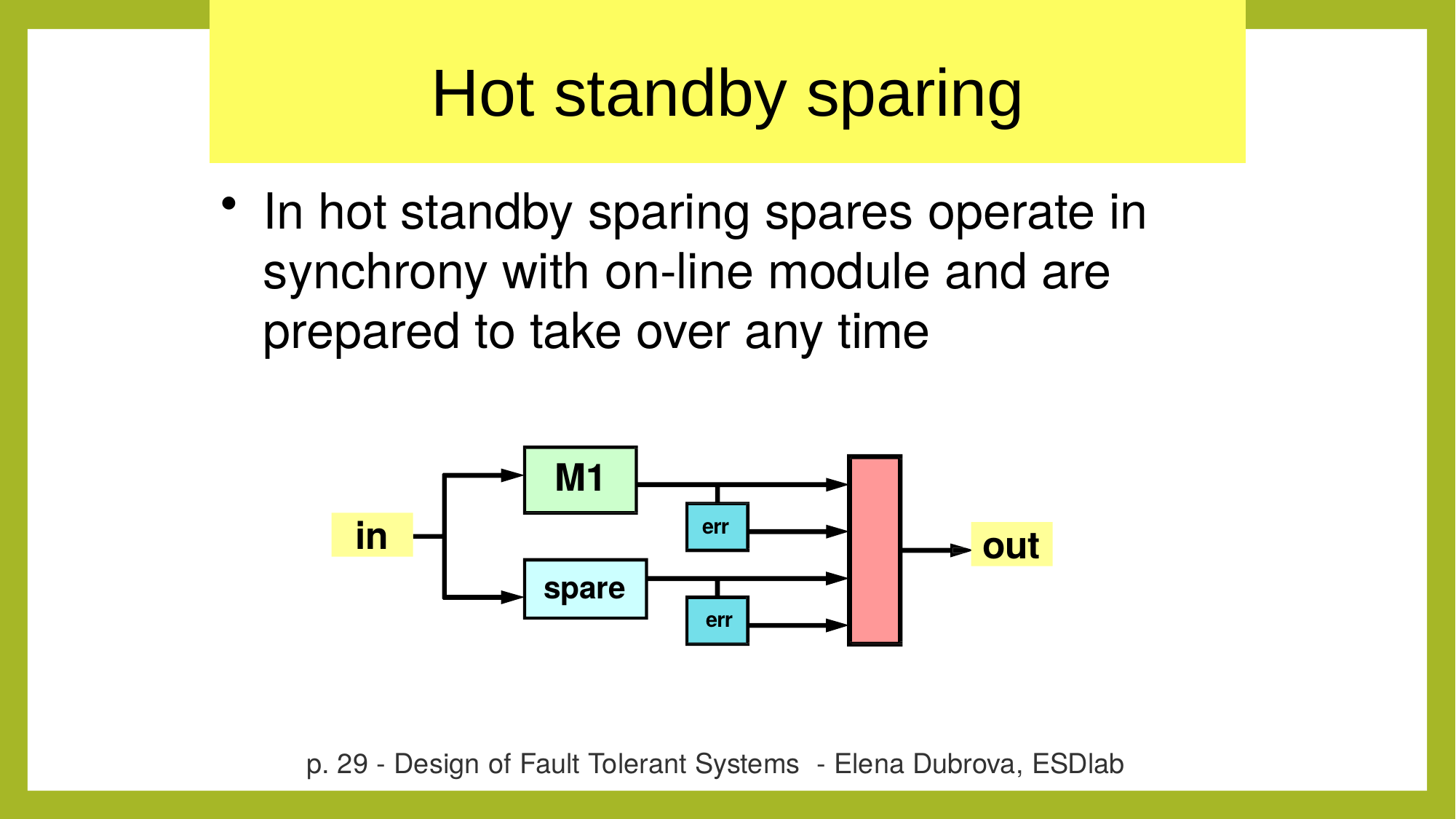

# Hot standby sparing
In hot standby sparing spares operate in synchrony with on-line module and are prepared to take over any time

M1

err
in
out

spare
err
p. 29 - Design of Fault Tolerant Systems - Elena Dubrova, ESDlab